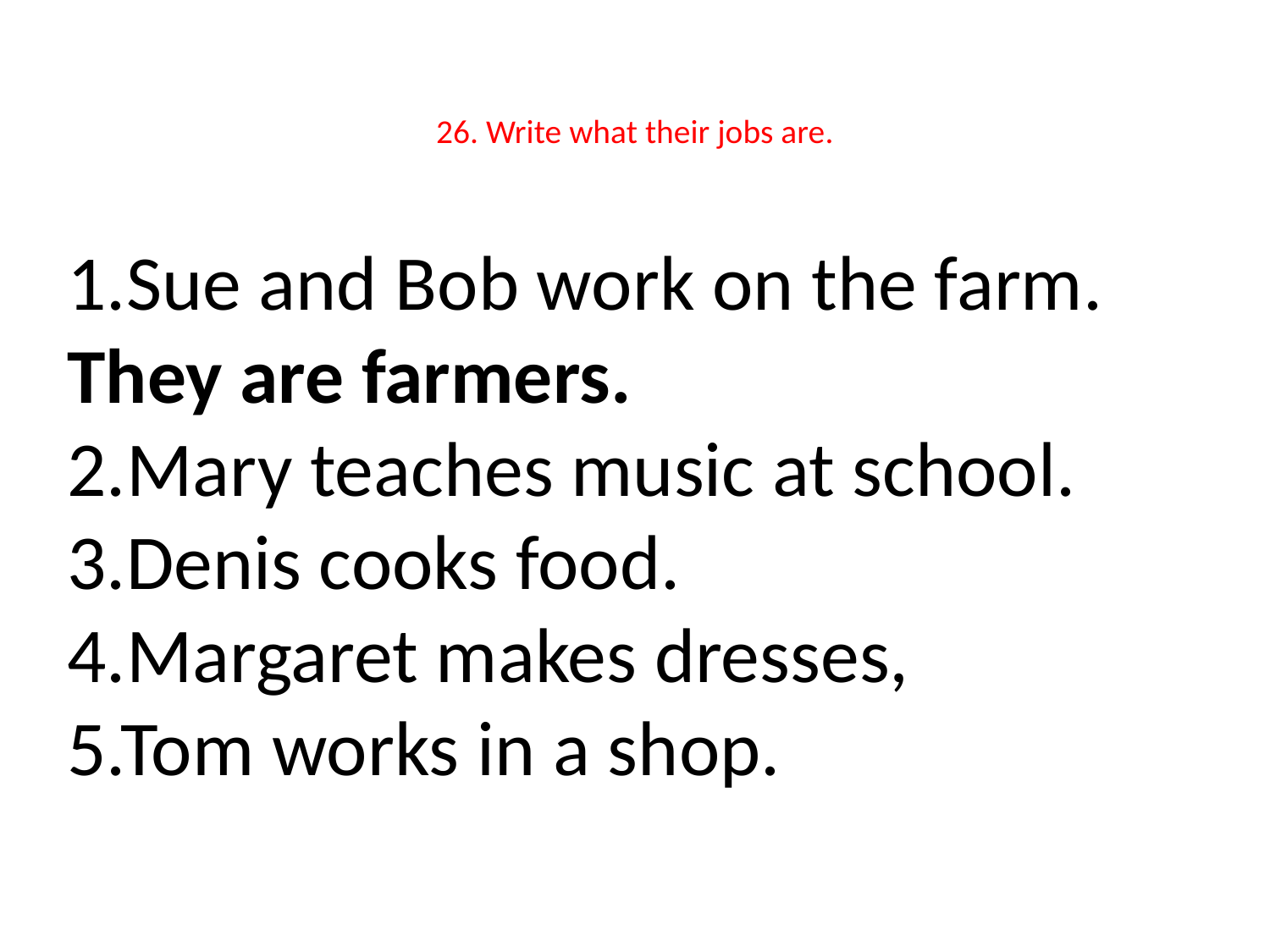

# 26. Write what their jobs are.
1.Sue and Bob work on the farm.
They are farmers.
Mary teaches music at school.
3.Denis cooks food.
4.Margaret makes dresses,
5.Tom works in a shop.